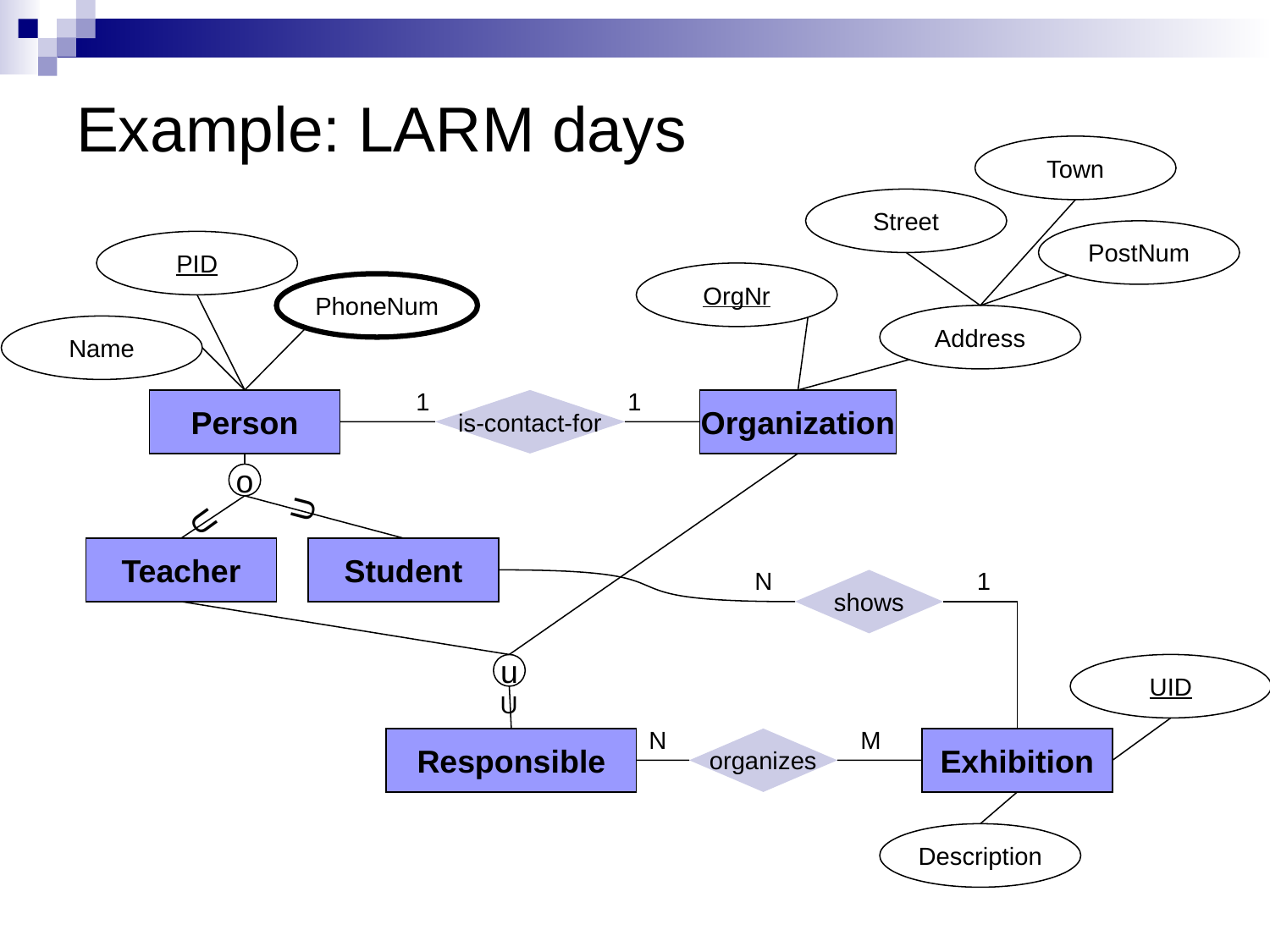

# Example: LARM days
Town
Street
PostNum
PID
OrgNr
PhoneNum
Address
Name
1
1
Person
is-contact-for
Organization
o
U
U
Teacher
Student
N
1
shows
u
UID
U
N
M
Responsible
organizes
Exhibition
Description